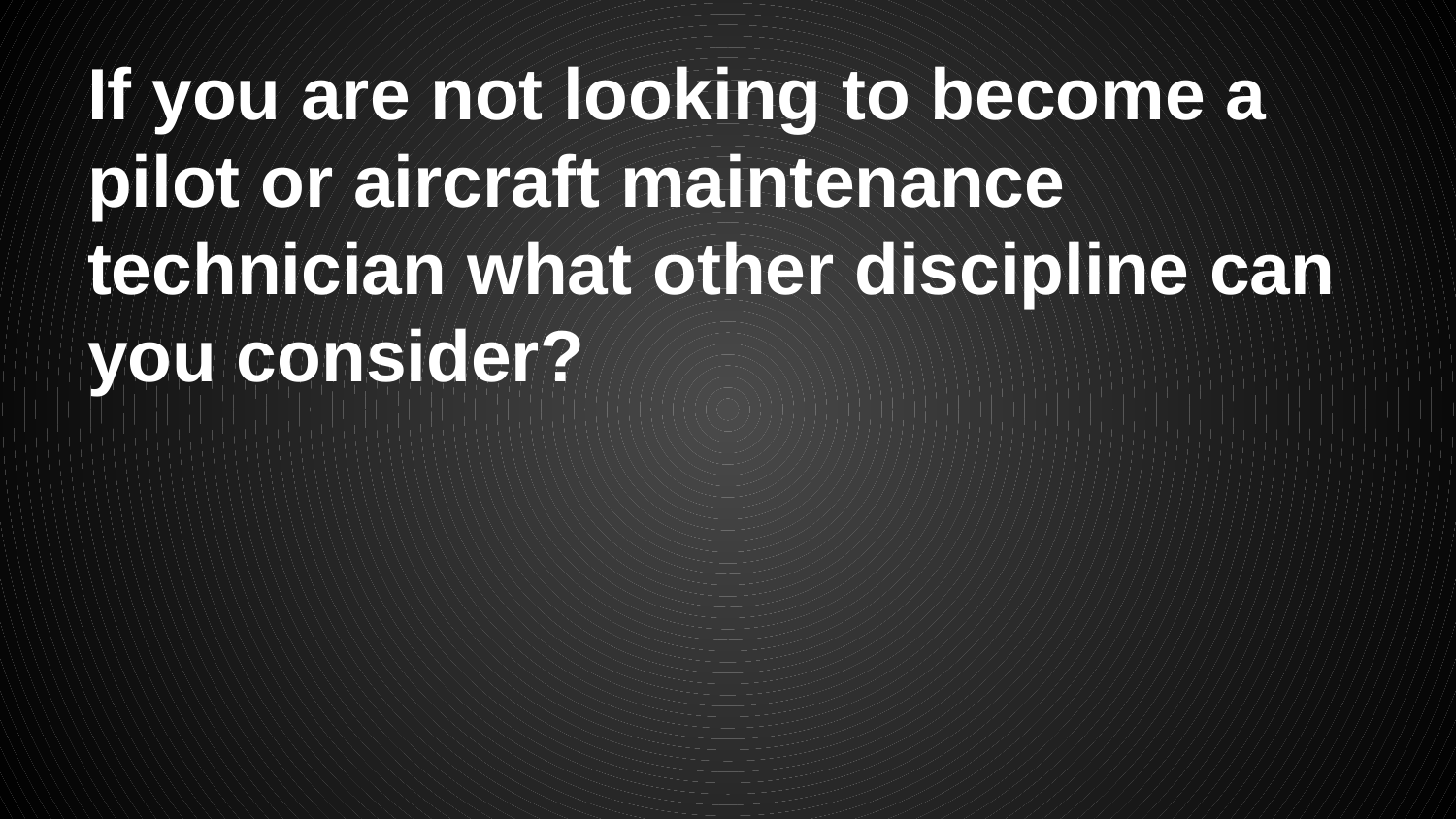

# If you are not looking to become a pilot or aircraft maintenance technician what other discipline can you consider?